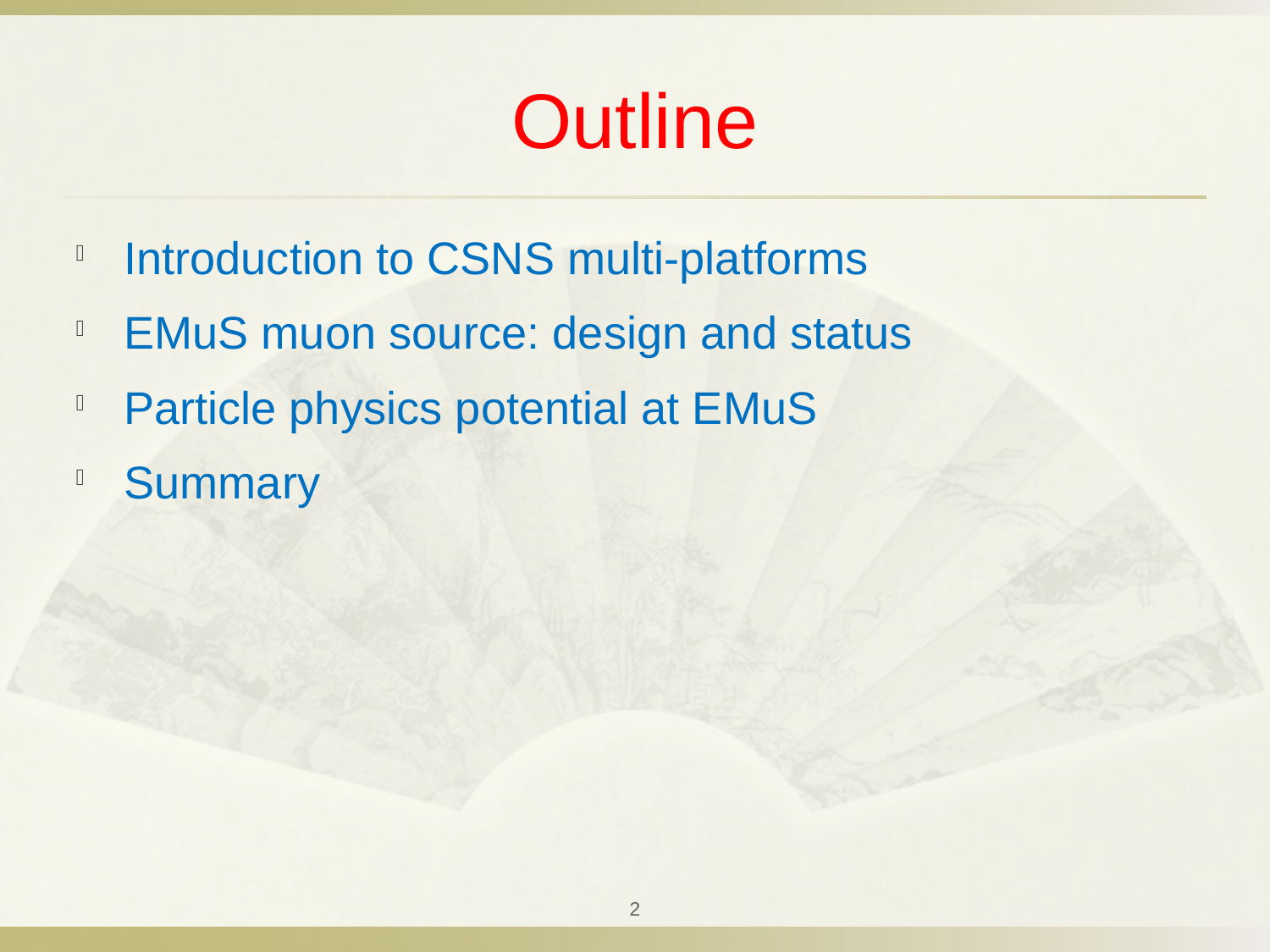

# Outline
Introduction to CSNS multi-platforms
EMuS muon source: design and status
Particle physics potential at EMuS
Summary
2